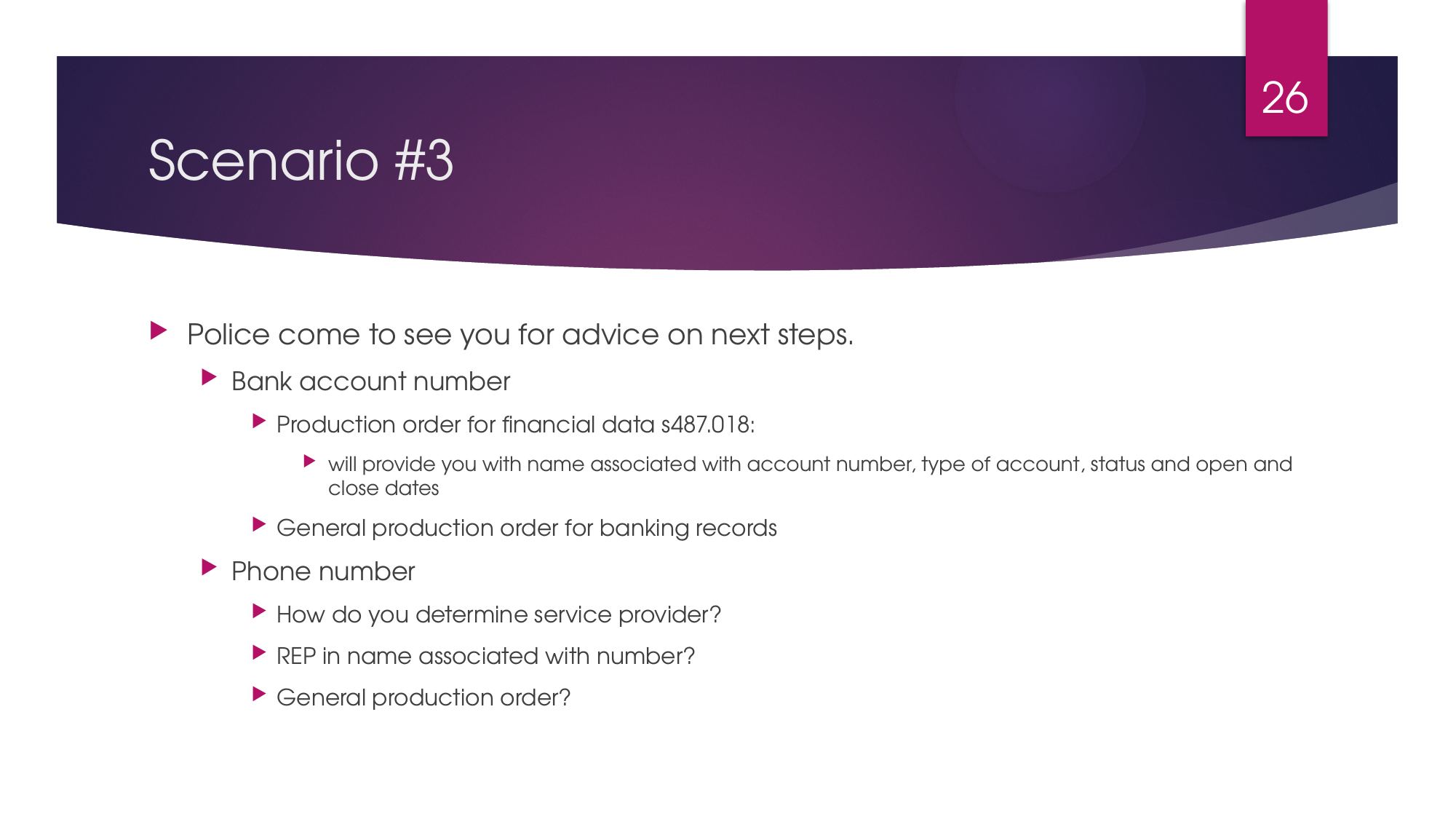

26
# Scenario #3
Police come to see you for advice on next steps.
Bank account number
Production order for financial data s487.018:
will provide you with name associated with account number, type of account, status and open and close dates
General production order for banking records
Phone number
How do you determine service provider?
REP in name associated with number?
General production order?